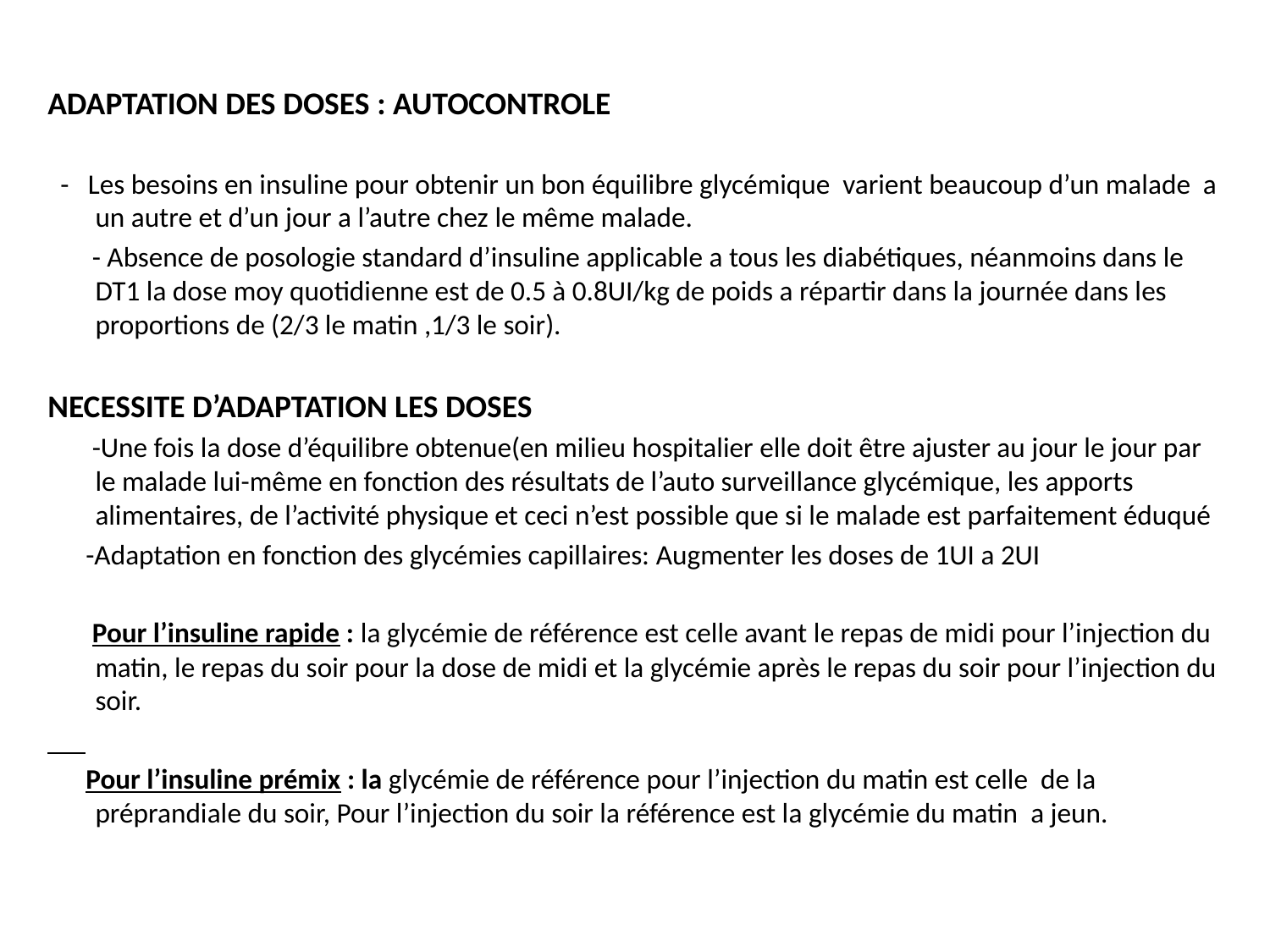

ADAPTATION DES DOSES : AUTOCONTROLE

  -   Les besoins en insuline pour obtenir un bon équilibre glycémique  varient beaucoup d’un malade  a un autre et d’un jour a l’autre chez le même malade.
       - Absence de posologie standard d’insuline applicable a tous les diabétiques, néanmoins dans le DT1 la dose moy quotidienne est de 0.5 à 0.8UI/kg de poids a répartir dans la journée dans les     proportions de (2/3 le matin ,1/3 le soir).

NECESSITE D’ADAPTATION LES DOSES
       -Une fois la dose d’équilibre obtenue(en milieu hospitalier elle doit être ajuster au jour le jour par le malade lui-même en fonction des résultats de l’auto surveillance glycémique, les apports alimentaires, de l’activité physique et ceci n’est possible que si le malade est parfaitement éduqué
      -Adaptation en fonction des glycémies capillaires: Augmenter les doses de 1UI a 2UI

       Pour l’insuline rapide : la glycémie de référence est celle avant le repas de midi pour l’injection du matin, le repas du soir pour la dose de midi et la glycémie après le repas du soir pour l’injection du soir.

      Pour l’insuline prémix : la glycémie de référence pour l’injection du matin est celle  de la préprandiale du soir, Pour l’injection du soir la référence est la glycémie du matin  a jeun.